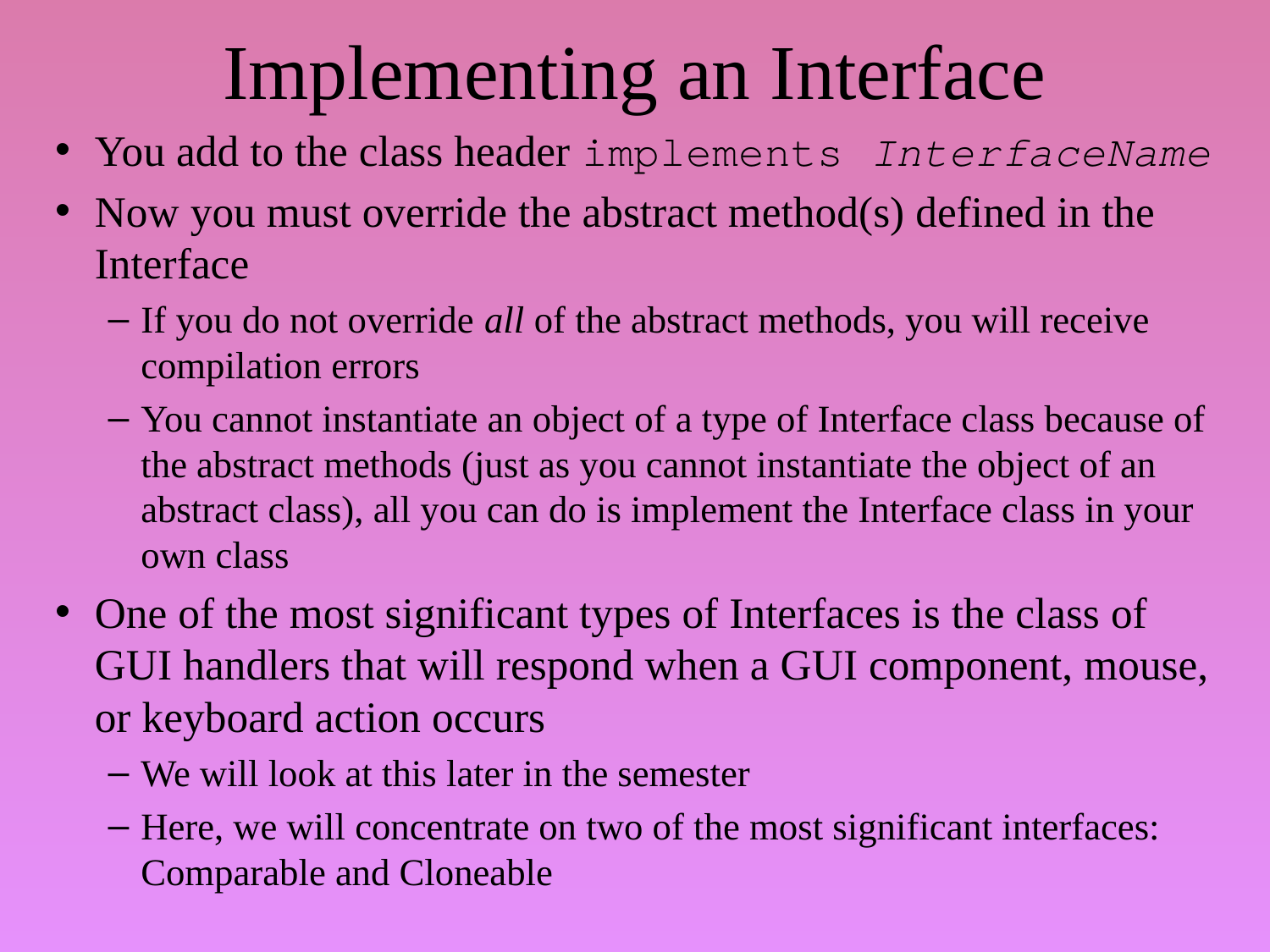

# Implementing an Interface
You add to the class header implements InterfaceName
Now you must override the abstract method(s) defined in the Interface
If you do not override all of the abstract methods, you will receive compilation errors
You cannot instantiate an object of a type of Interface class because of the abstract methods (just as you cannot instantiate the object of an abstract class), all you can do is implement the Interface class in your own class
One of the most significant types of Interfaces is the class of GUI handlers that will respond when a GUI component, mouse, or keyboard action occurs
We will look at this later in the semester
Here, we will concentrate on two of the most significant interfaces:  Comparable and Cloneable